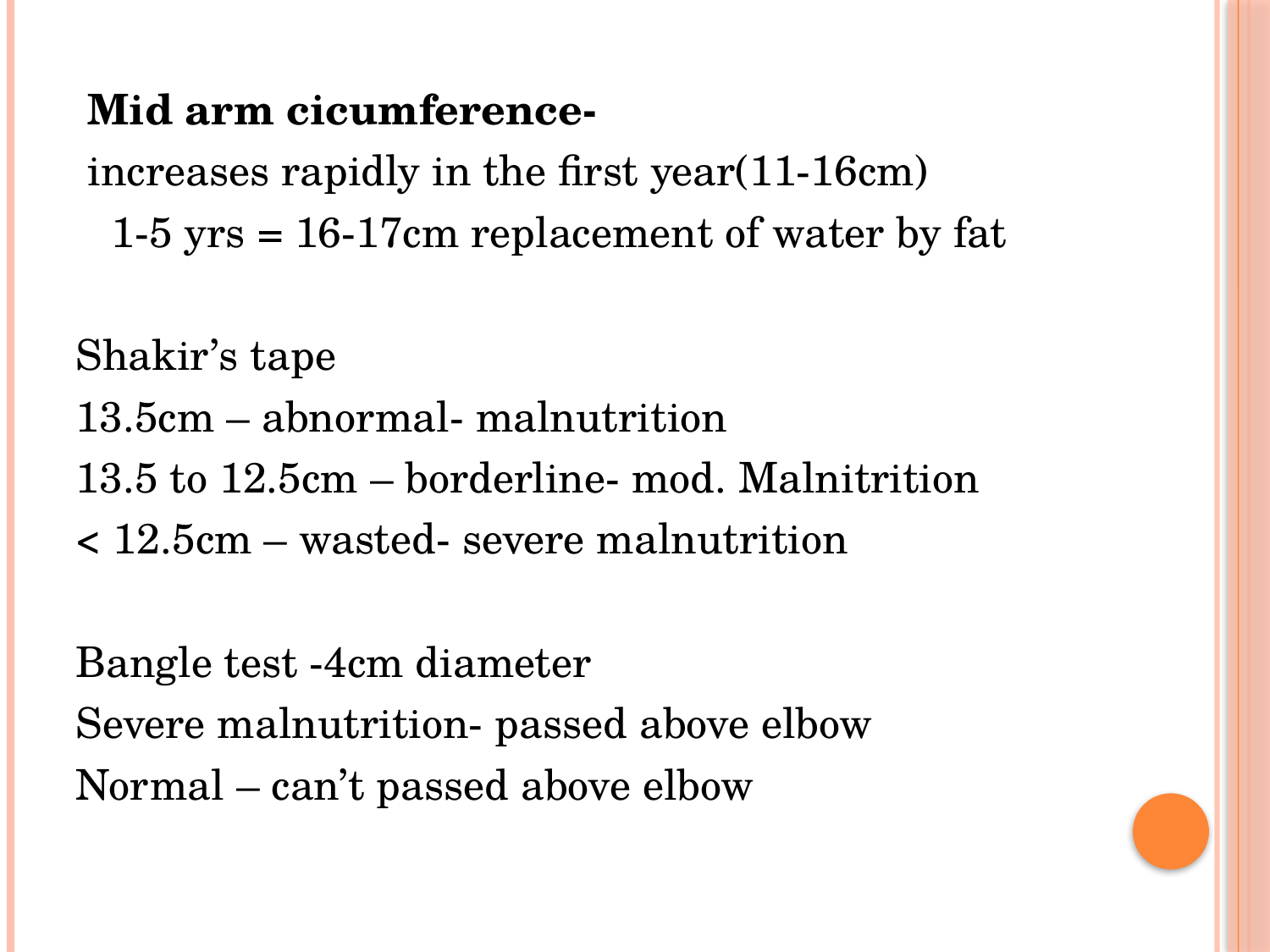

Mid arm cicumference-
 increases rapidly in the first year(11-16cm)
   1-5 yrs = 16-17cm replacement of water by fat

Shakir’s tape
13.5cm – abnormal- malnutrition
13.5 to 12.5cm – borderline- mod. Malnitrition
< 12.5cm – wasted- severe malnutrition

Bangle test -4cm diameter
Severe malnutrition- passed above elbow
Normal – can’t passed above elbow